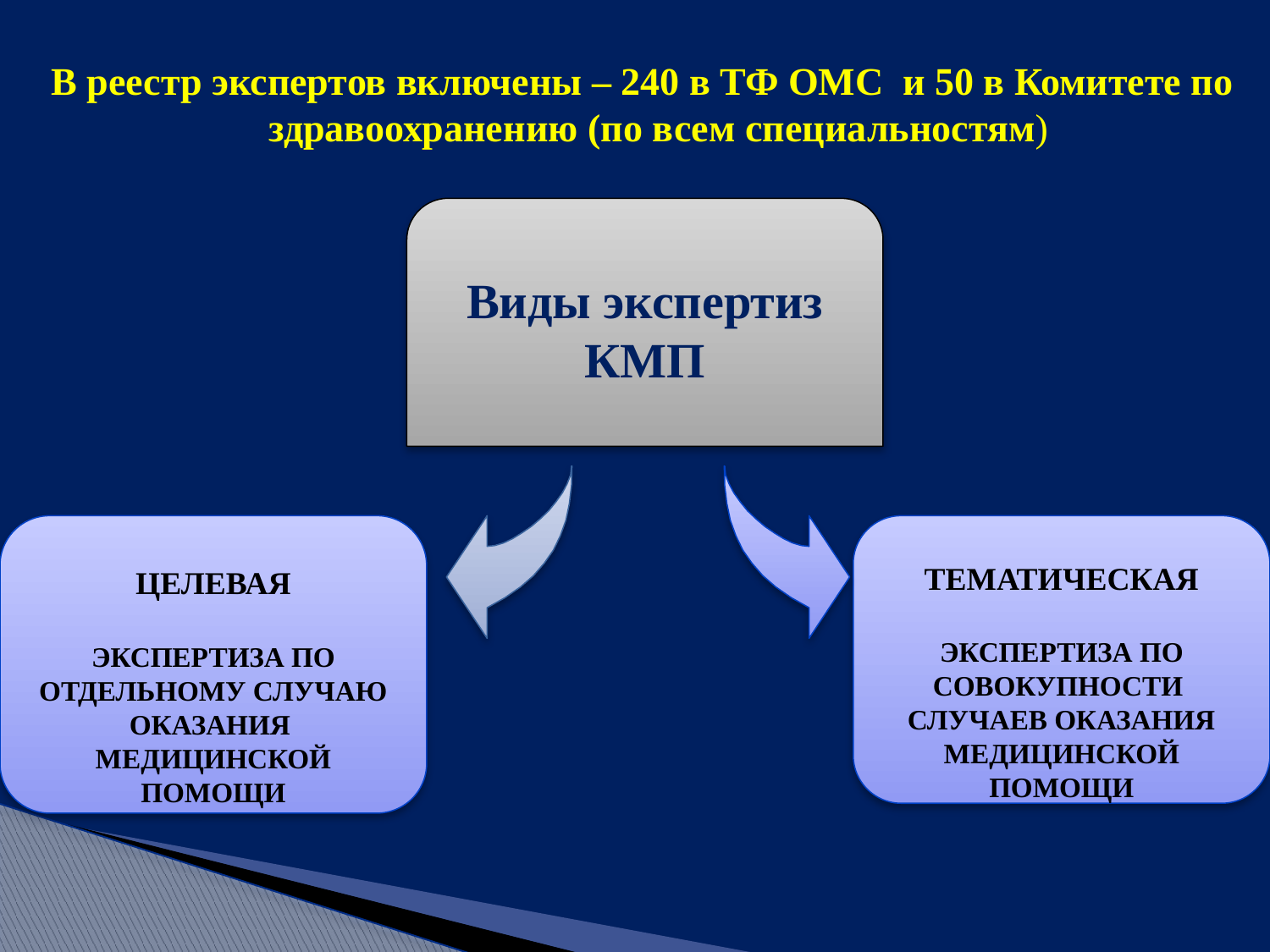

В реестр экспертов включены – 240 в ТФ ОМС  и 50 в Комитете по здравоохранению (по всем специальностям)

Виды экспертиз
КМП

ЦЕЛЕВАЯ

ЭКСПЕРТИЗА ПО ОТДЕЛЬНОМУ СЛУЧАЮ
ОКАЗАНИЯ  МЕДИЦИНСКОЙ ПОМОЩИ

ТЕМАТИЧЕСКАЯ

ЭКСПЕРТИЗА ПО СОВОКУПНОСТИ  СЛУЧАЕВ ОКАЗАНИЯ МЕДИЦИНСКОЙ ПОМОЩИ